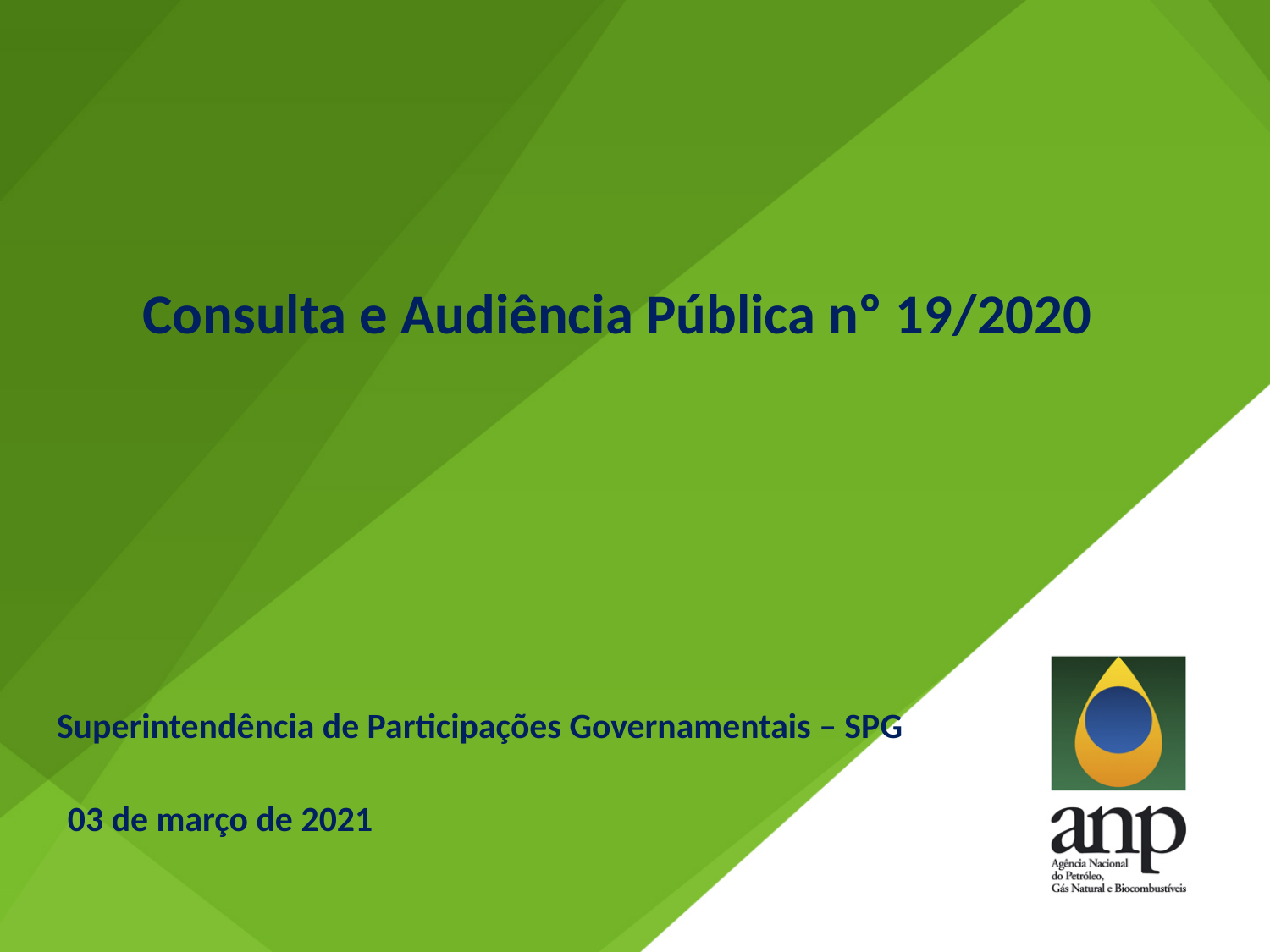

# Consulta e Audiência Pública nº 19/2020

Superintendência de Participações Governamentais – SPG
03 de março de 2021